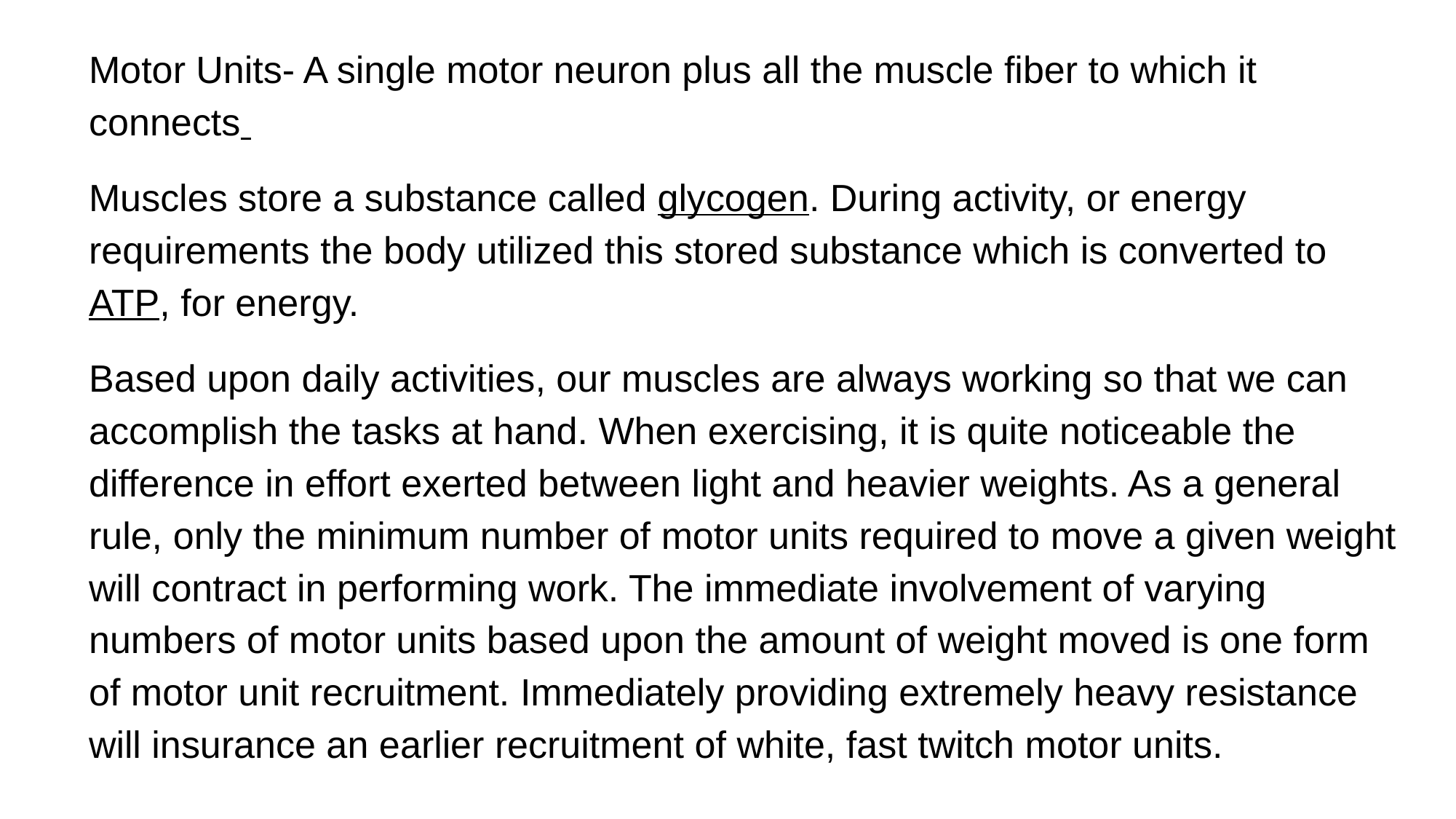

Motor Units- A single motor neuron plus all the muscle fiber to which it connects

Muscles store a substance called glycogen. During activity, or energy requirements the body utilized this stored substance which is converted to ATP, for energy.

Based upon daily activities, our muscles are always working so that we can accomplish the tasks at hand. When exercising, it is quite noticeable the difference in effort exerted between light and heavier weights. As a general rule, only the minimum number of motor units required to move a given weight will contract in performing work. The immediate involvement of varying numbers of motor units based upon the amount of weight moved is one form of motor unit recruitment. Immediately providing extremely heavy resistance will insurance an earlier recruitment of white, fast twitch motor units.